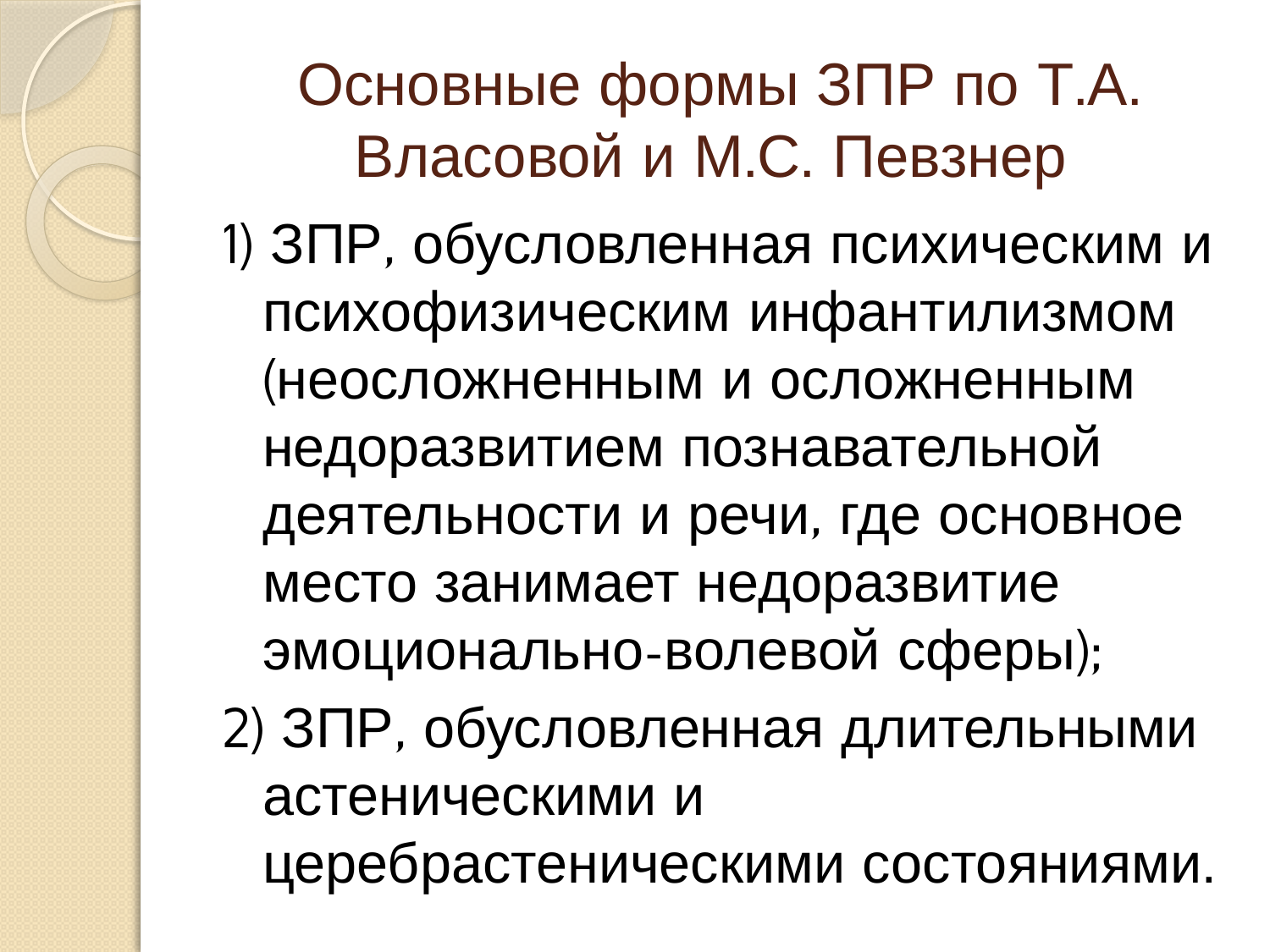

# Основные формы ЗПР по Т.А. Власовой и М.С. Певзнер
1) ЗПР, обусловленная психическим и психофизическим инфантилизмом (неосложненным и осложненным недоразвитием познавательной деятельности и речи, где основное место занимает недоразвитие эмоционально-волевой сферы);
2) ЗПР, обусловленная длительными астеническими и церебрастеническими состояниями.